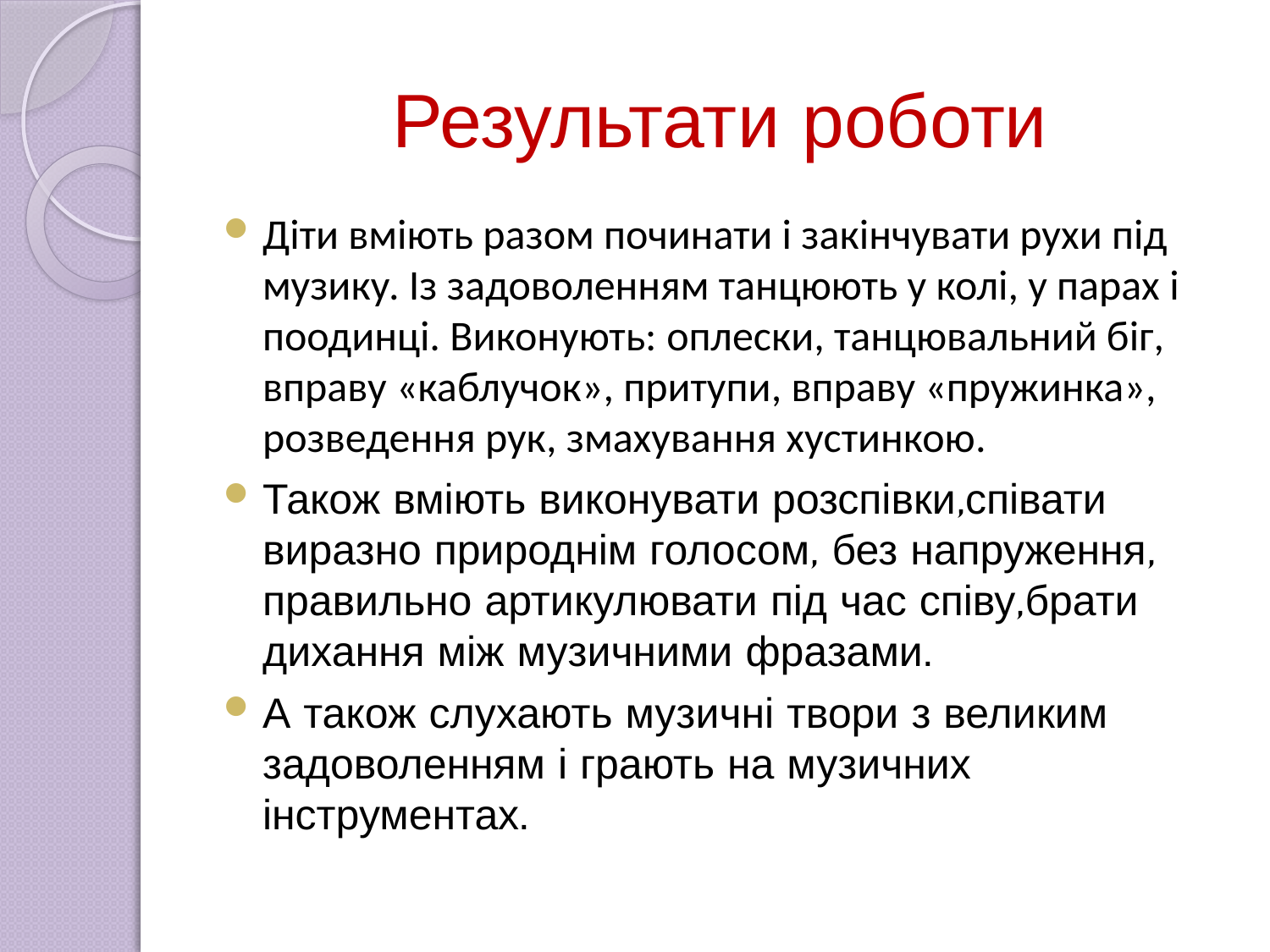

# Результати роботи
Діти вміють разом починати і закінчувати рухи під музику. Із задоволенням танцюють у колі, у парах і поодинці. Виконують: оплески, танцювальний біг, вправу «каблучок», притупи, вправу «пружинка», розведення рук, змахування хустинкою.
Також вміють виконувати розспівки,співати виразно природнім голосом, без напруження, правильно артикулювати під час співу,брати дихання між музичними фразами.
А також слухають музичні твори з великим задоволенням і грають на музичних інструментах.